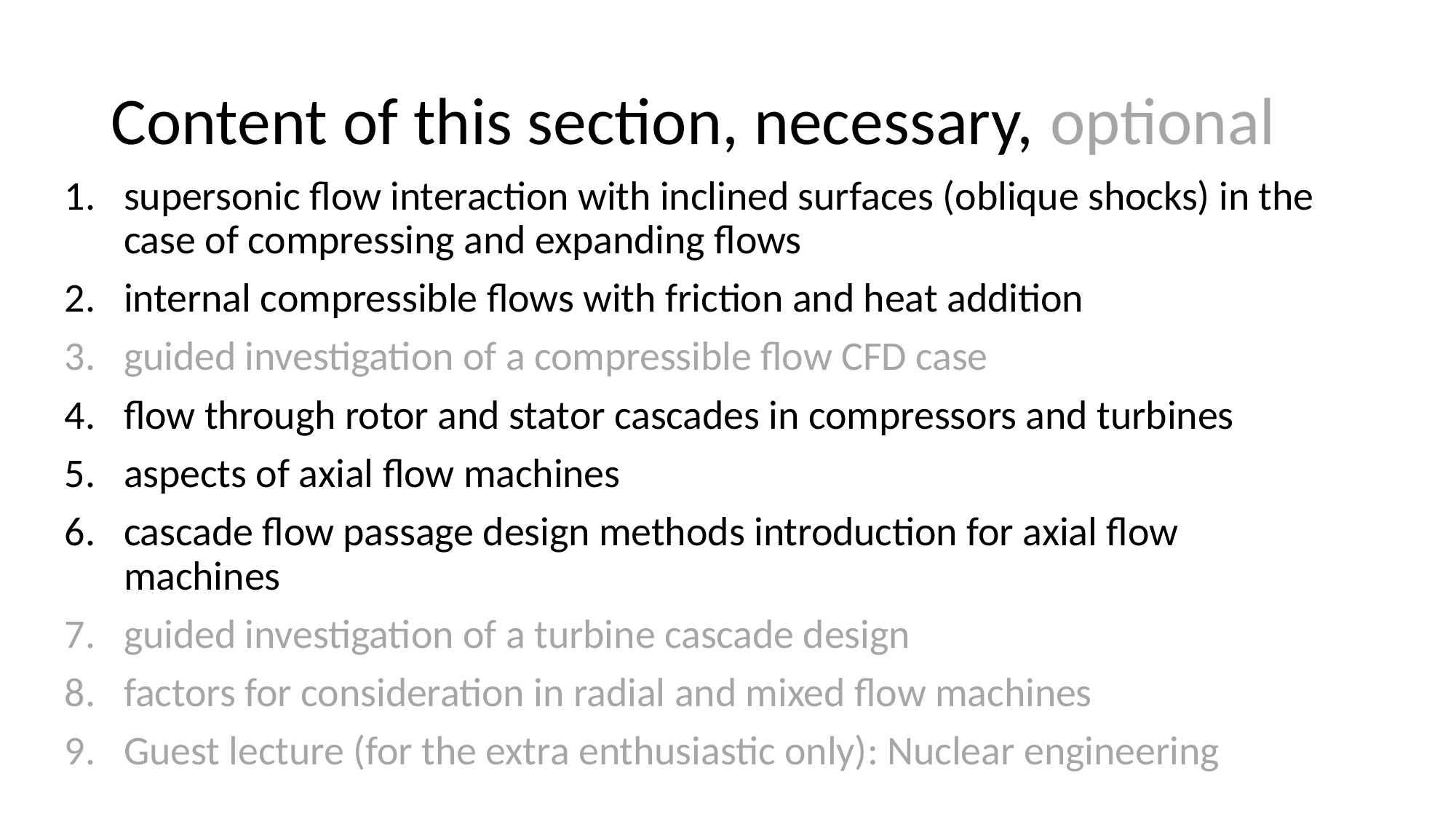

# Content of this section, necessary, optional
supersonic flow interaction with inclined surfaces (oblique shocks) in the case of compressing and expanding flows
internal compressible flows with friction and heat addition
guided investigation of a compressible flow CFD case
flow through rotor and stator cascades in compressors and turbines
aspects of axial flow machines
cascade flow passage design methods introduction for axial flow machines
guided investigation of a turbine cascade design
factors for consideration in radial and mixed flow machines
Guest lecture (for the extra enthusiastic only): Nuclear engineering